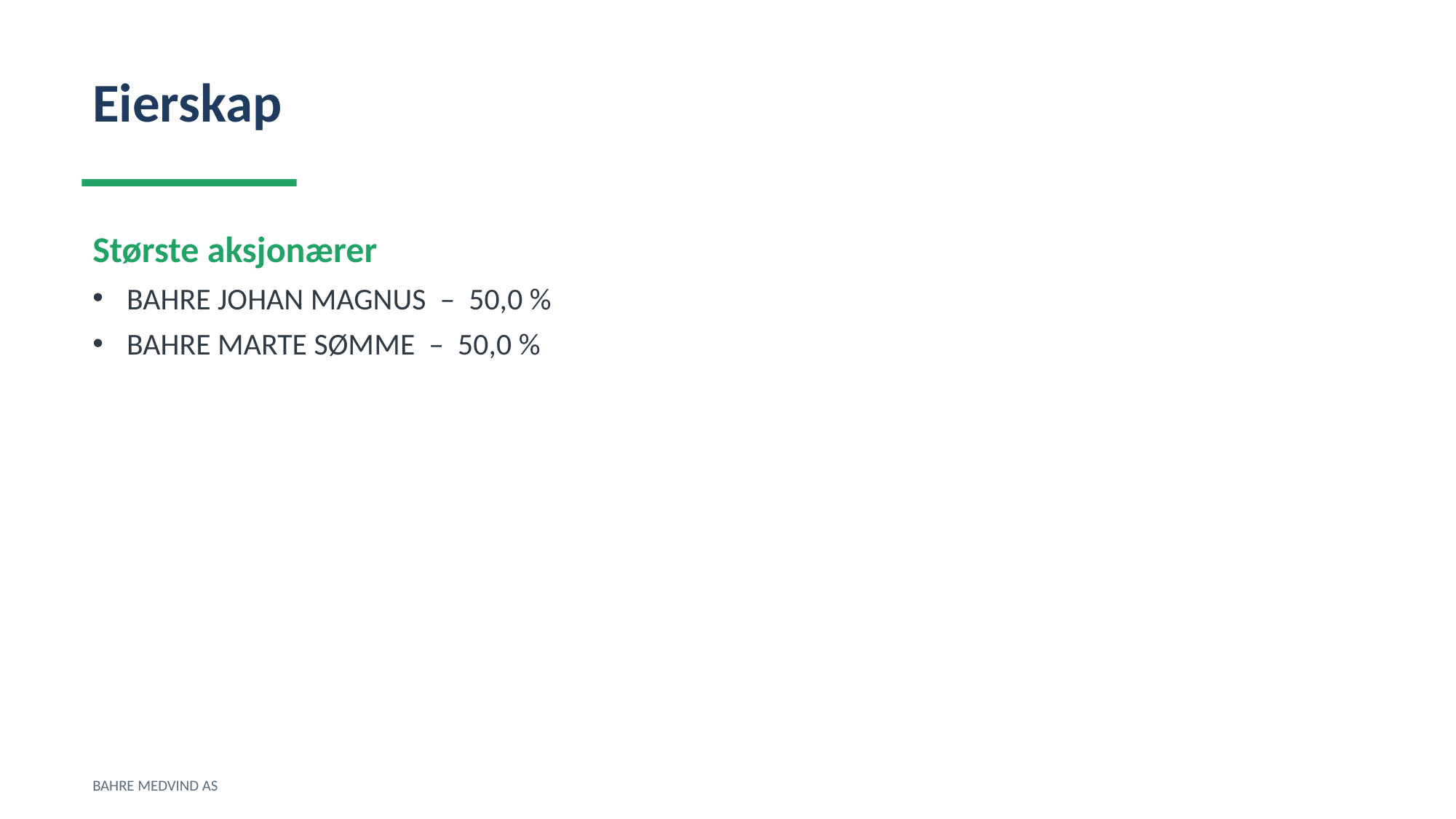

Eierskap

Største aksjonærer
BAHRE JOHAN MAGNUS  –  50,0 %
BAHRE MARTE SØMME  –  50,0 %
BAHRE MEDVIND AS